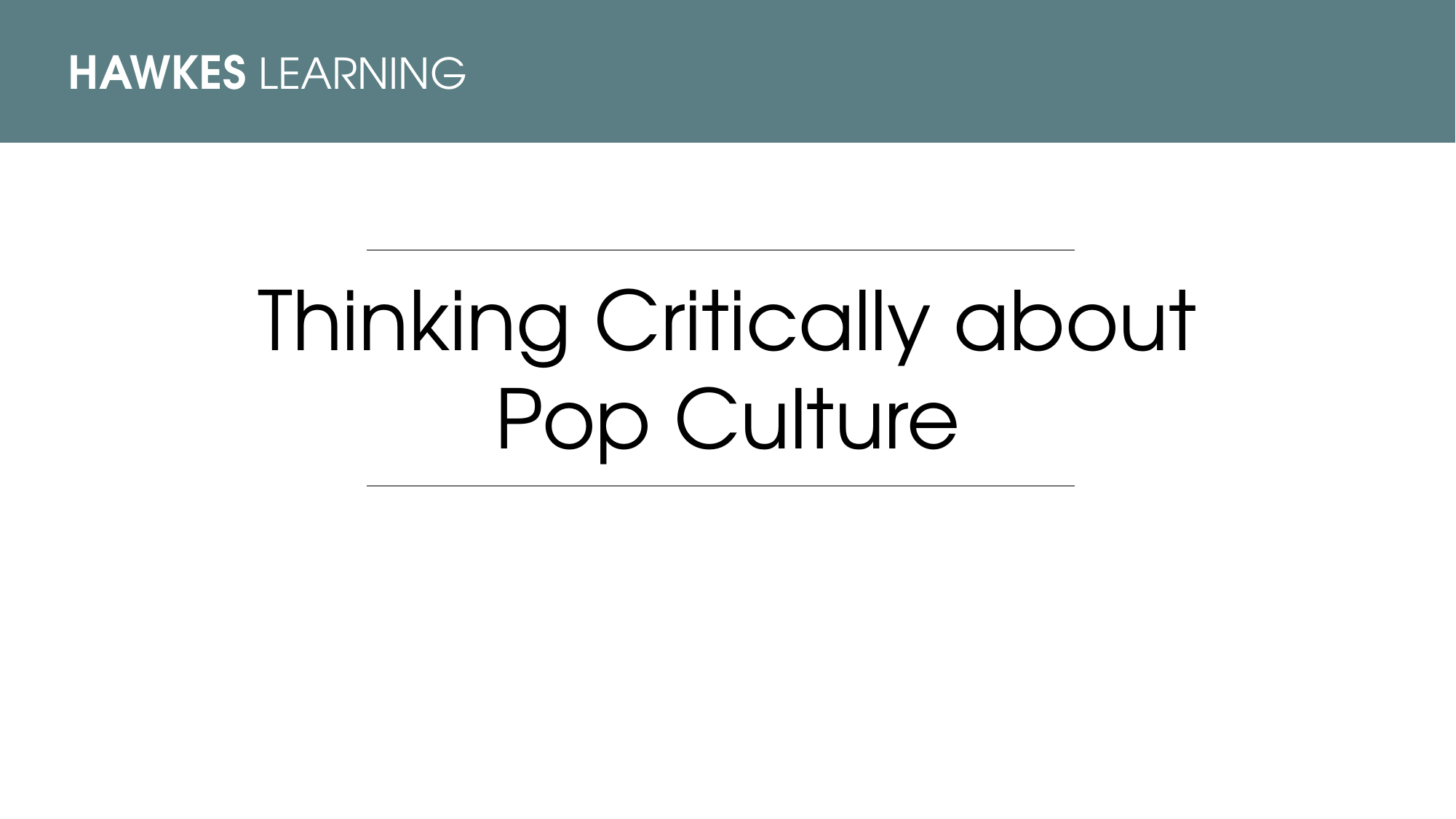

HAWKES LEARNING
Thinking Critically about Pop Culture